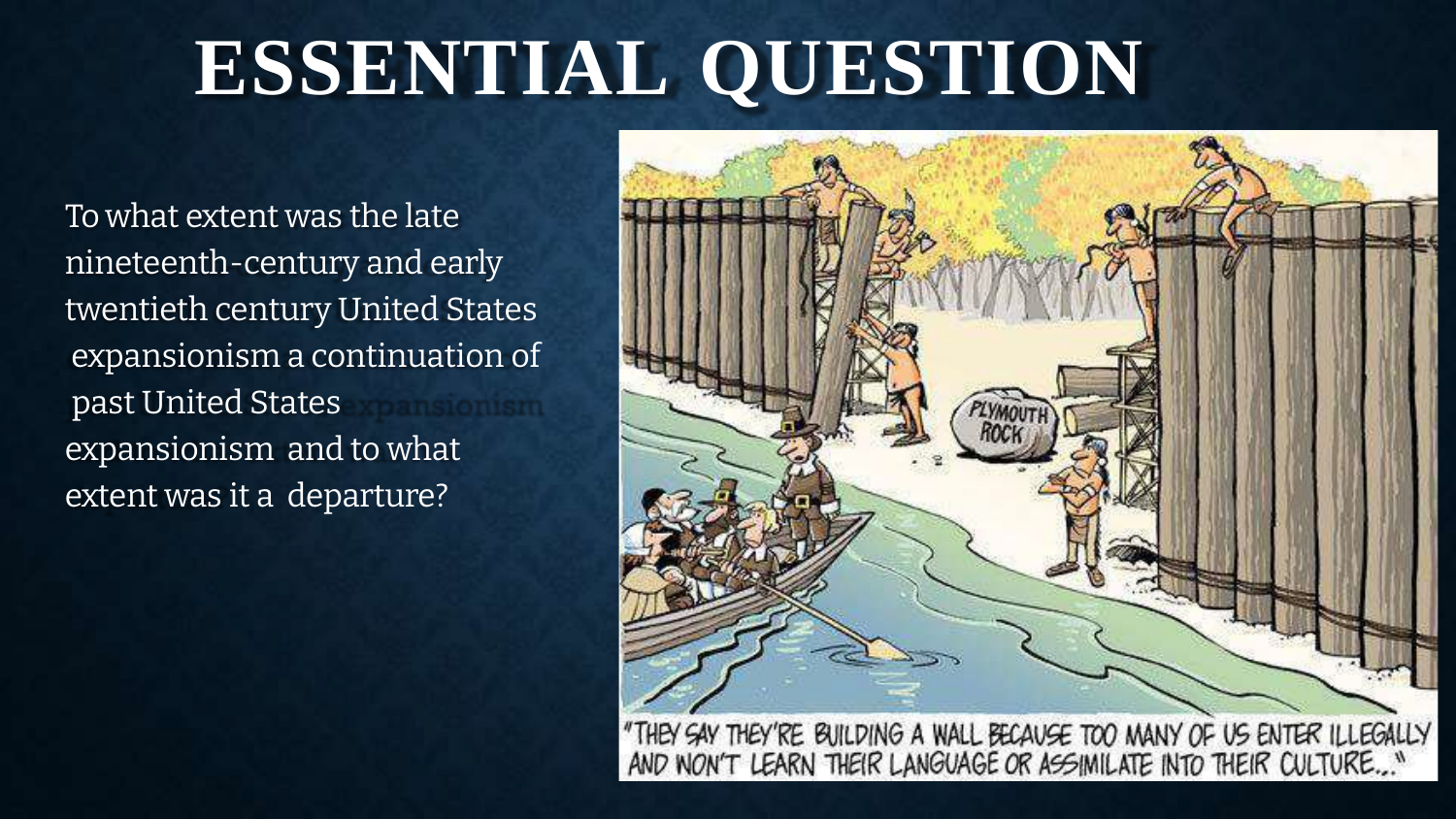

# ESSENTIAL QUESTION

To what extent was the late  nineteenth-century and early  twentieth century United States  expansionism a continuation of  past United States expansionism  and to what extent was it a  departure?